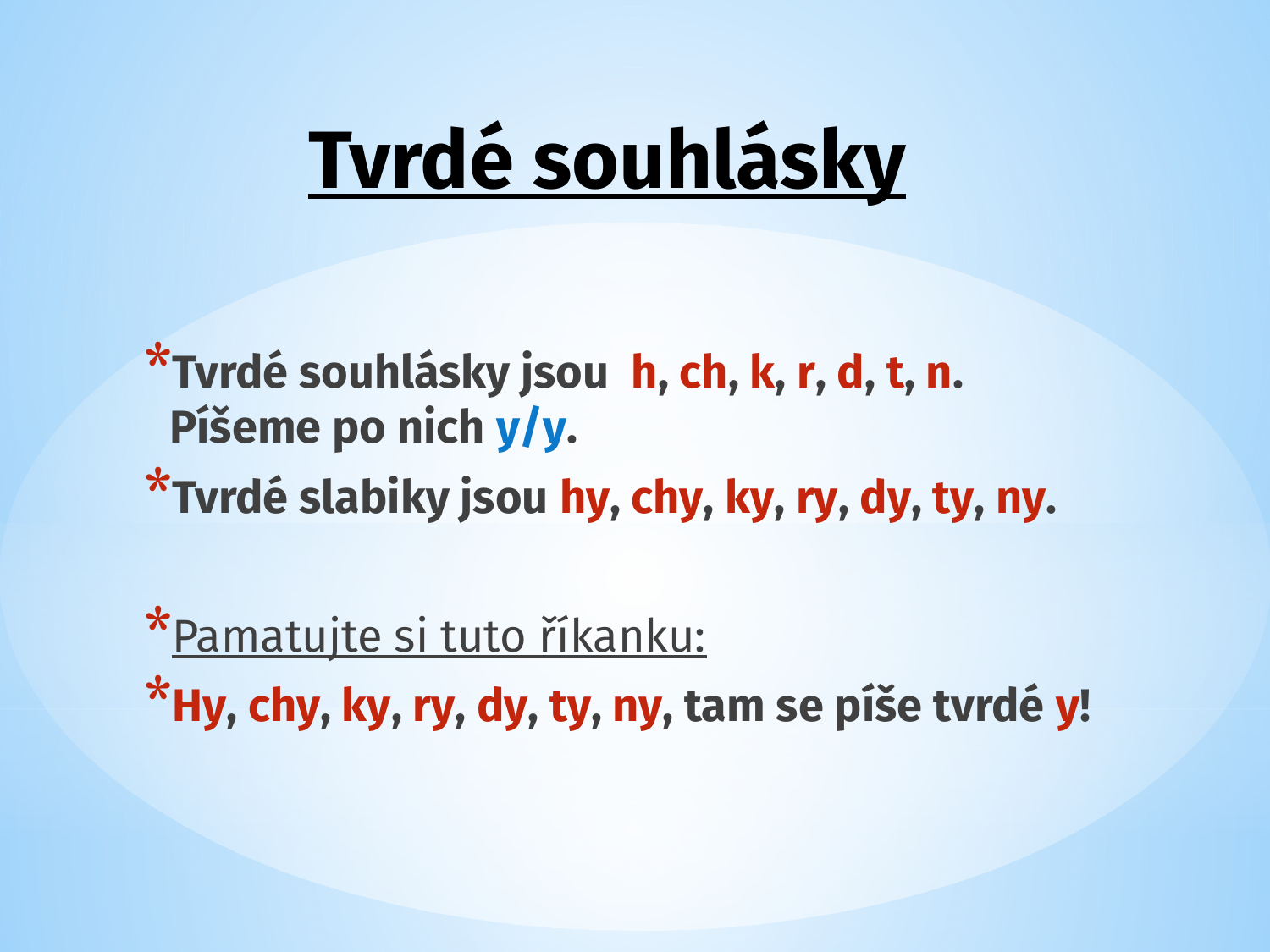

# Tvrdé souhlásky
Tvrdé souhlásky jsou  h, ch, k, r, d, t, n.    Píšeme po nich y/y.
Tvrdé slabiky jsou hy, chy, ky, ry, dy, ty, ny.

Pamatujte si tuto říkanku:
Hy, chy, ky, ry, dy, ty, ny, tam se píše tvrdé y!